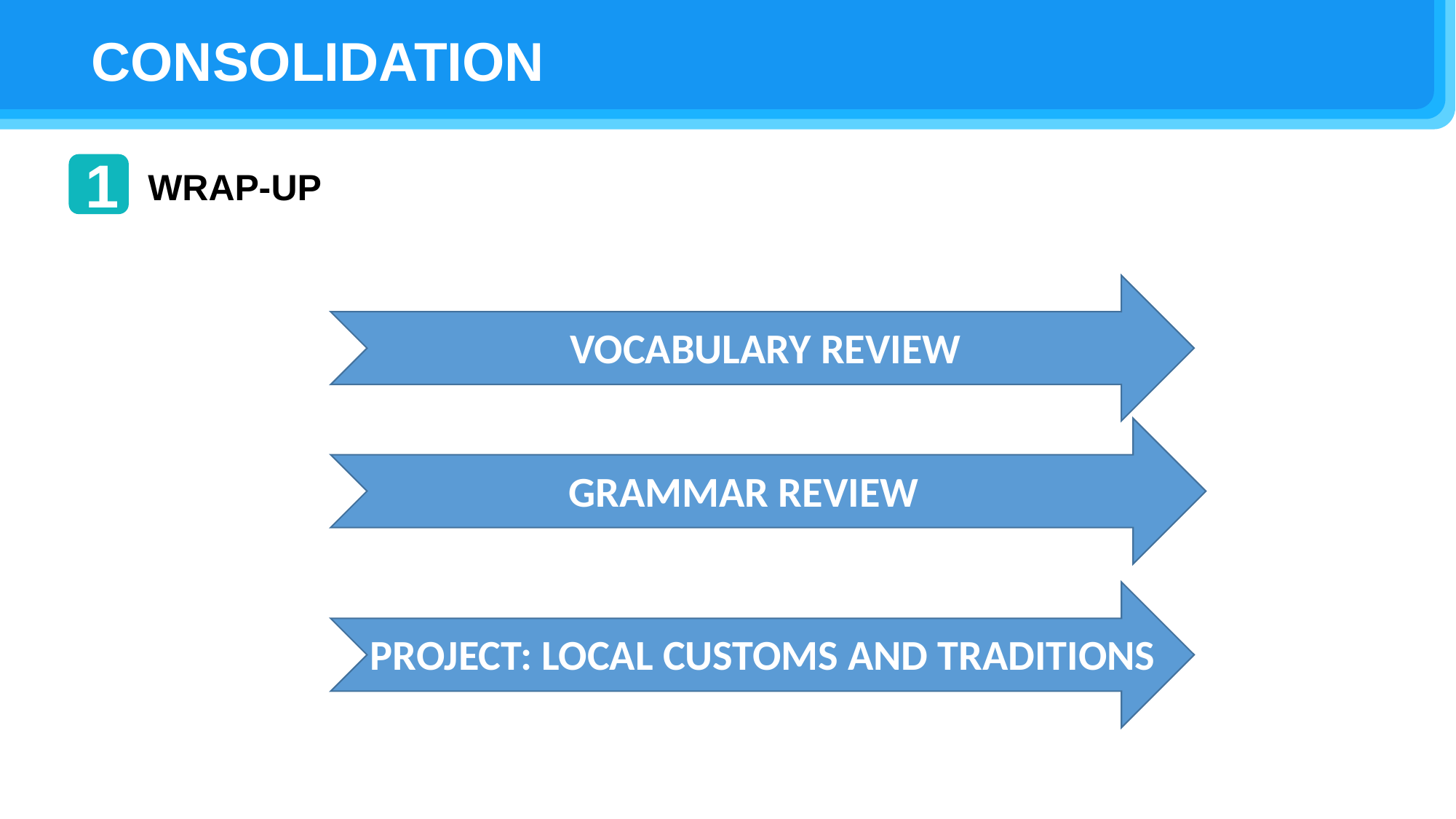

CONSOLIDATION
1

WRAP-UP

VOCABULARY REVIEW

GRAMMAR REVIEW

PROJECT: LOCAL CUSTOMS AND TRADITIONS
Unit